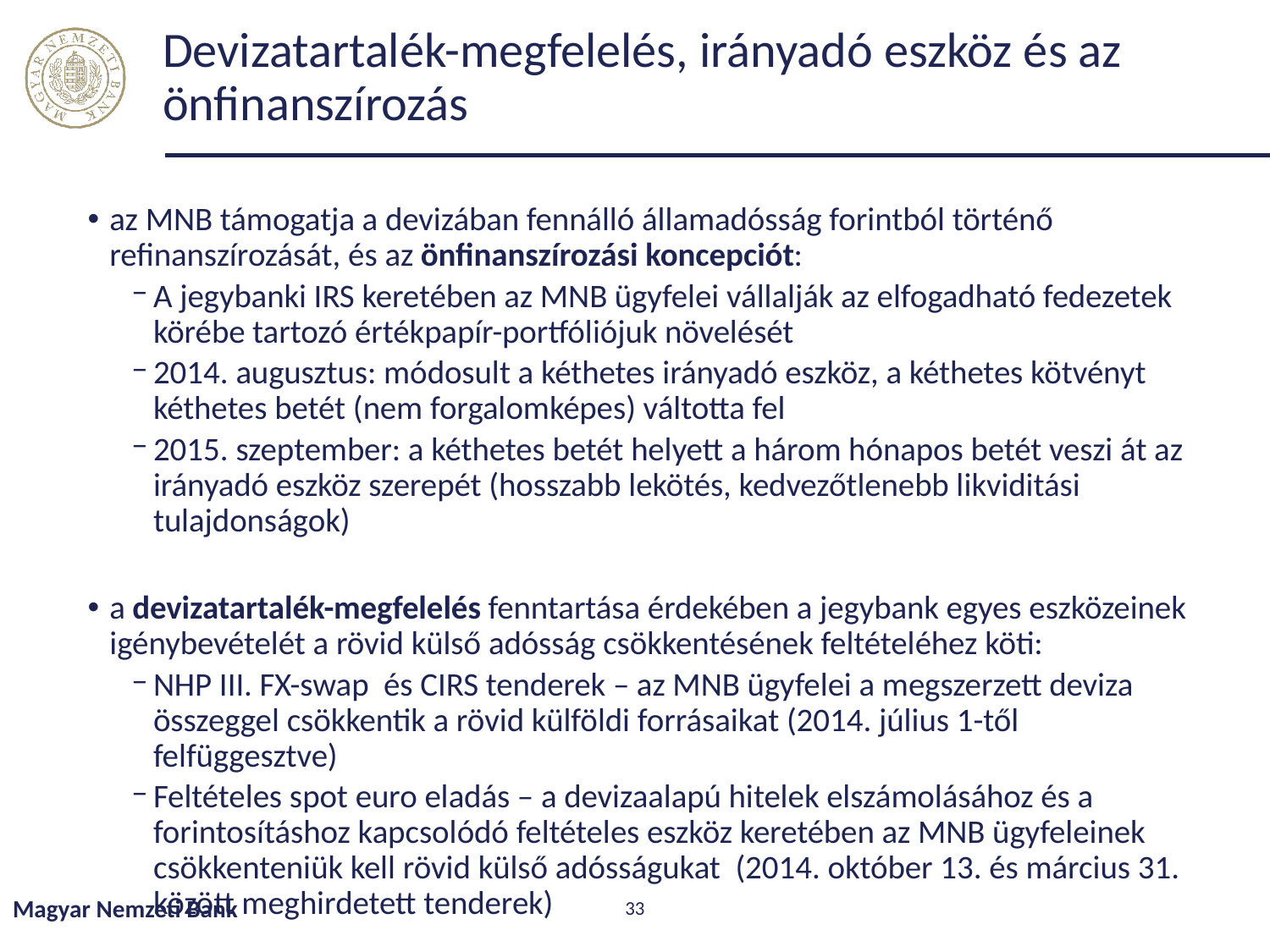

# Devizatartalék-megfelelés, irányadó eszköz és az önfinanszírozás
az MNB támogatja a devizában fennálló államadósság forintból történő refinanszírozását, és az önfinanszírozási koncepciót:
A jegybanki IRS keretében az MNB ügyfelei vállalják az elfogadható fedezetek körébe tartozó értékpapír-portfóliójuk növelését
2014. augusztus: módosult a kéthetes irányadó eszköz, a kéthetes kötvényt kéthetes betét (nem forgalomképes) váltotta fel
2015. szeptember: a kéthetes betét helyett a három hónapos betét veszi át az irányadó eszköz szerepét (hosszabb lekötés, kedvezőtlenebb likviditási tulajdonságok)

a devizatartalék-megfelelés fenntartása érdekében a jegybank egyes eszközeinek igénybevételét a rövid külső adósság csökkentésének feltételéhez köti:
NHP III. FX-swap  és CIRS tenderek – az MNB ügyfelei a megszerzett deviza összeggel csökkentik a rövid külföldi forrásaikat (2014. július 1-től felfüggesztve)
Feltételes spot euro eladás – a devizaalapú hitelek elszámolásához és a forintosításhoz kapcsolódó feltételes eszköz keretében az MNB ügyfeleinek csökkenteniük kell rövid külső adósságukat  (2014. október 13. és március 31. között meghirdetett tenderek)

Magyar Nemzeti Bank
33